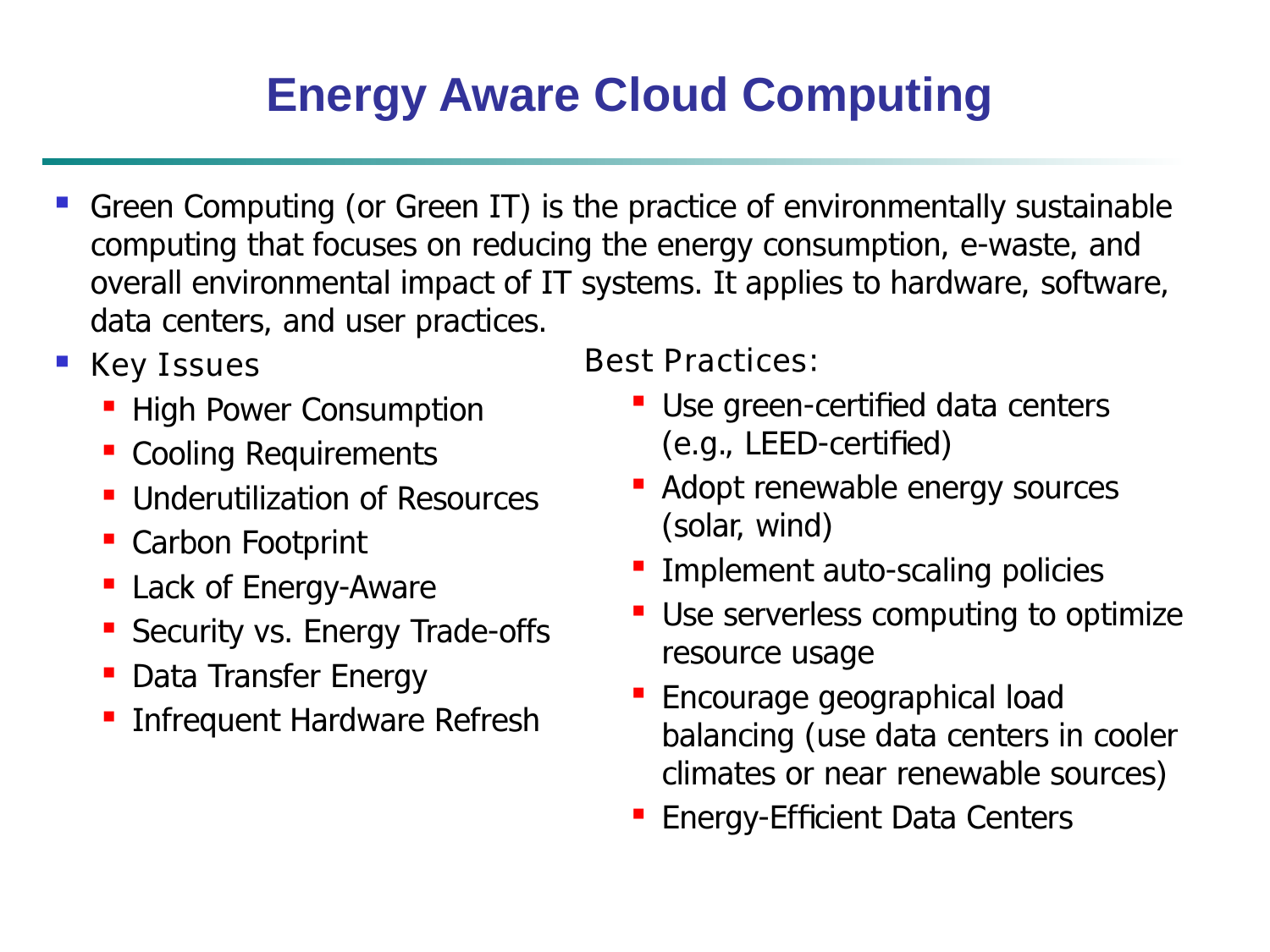

# Energy Aware Cloud Computing
Green Computing (or Green IT) is the practice of environmentally sustainable computing that focuses on reducing the energy consumption, e-waste, and overall environmental impact of IT systems. It applies to hardware, software, data centers, and user practices.
Key Issues
High Power Consumption
Cooling Requirements
Underutilization of Resources
Carbon Footprint
Lack of Energy-Aware
Security vs. Energy Trade-offs
Data Transfer Energy
Infrequent Hardware Refresh
Best Practices:
Use green-certified data centers (e.g., LEED-certified)
Adopt renewable energy sources (solar, wind)
Implement auto-scaling policies
Use serverless computing to optimize resource usage
Encourage geographical load balancing (use data centers in cooler climates or near renewable sources)
Energy-Efficient Data Centers